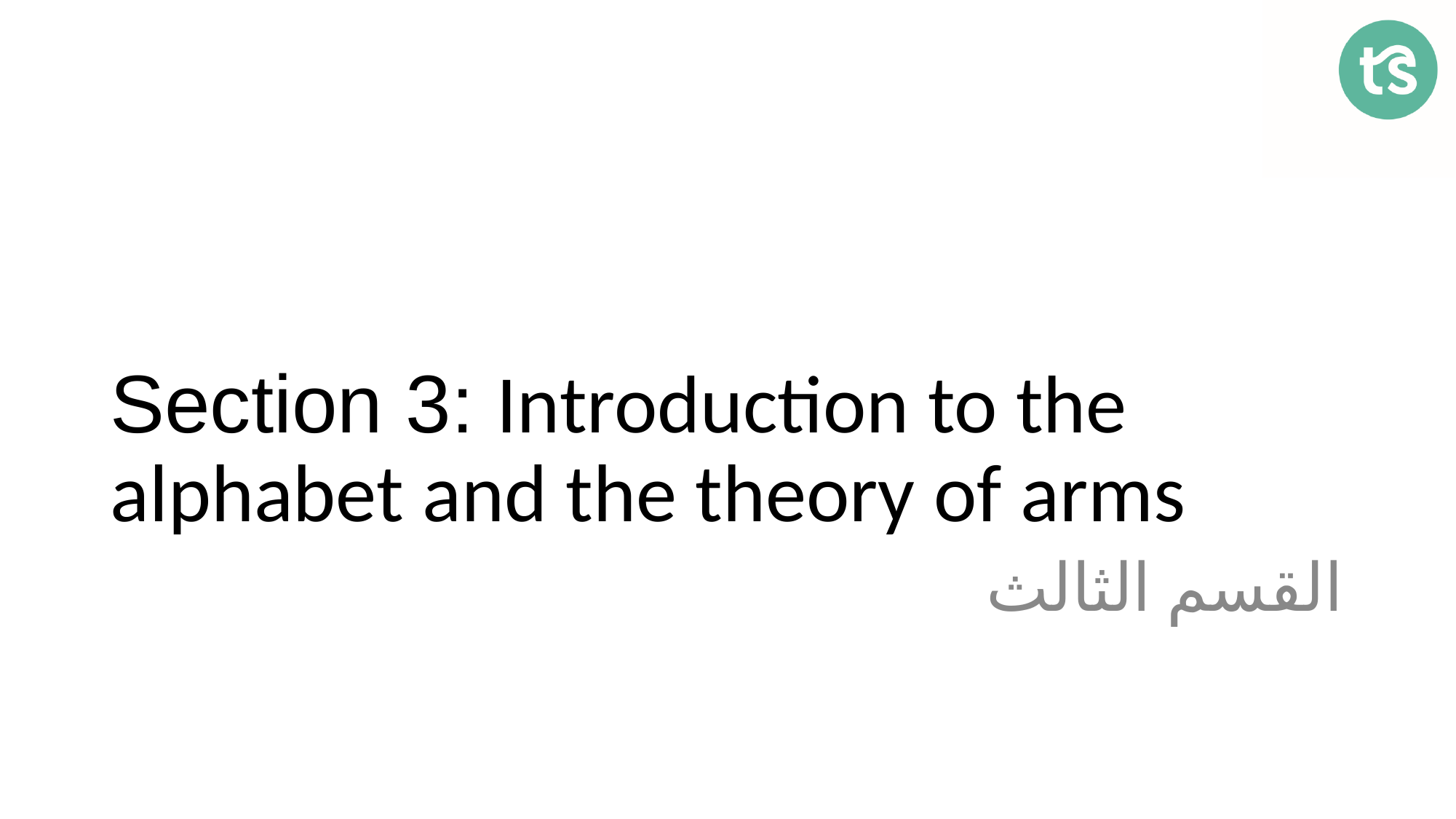

# Section 3: Introduction to the alphabet and the theory of arms
القسم الثالث